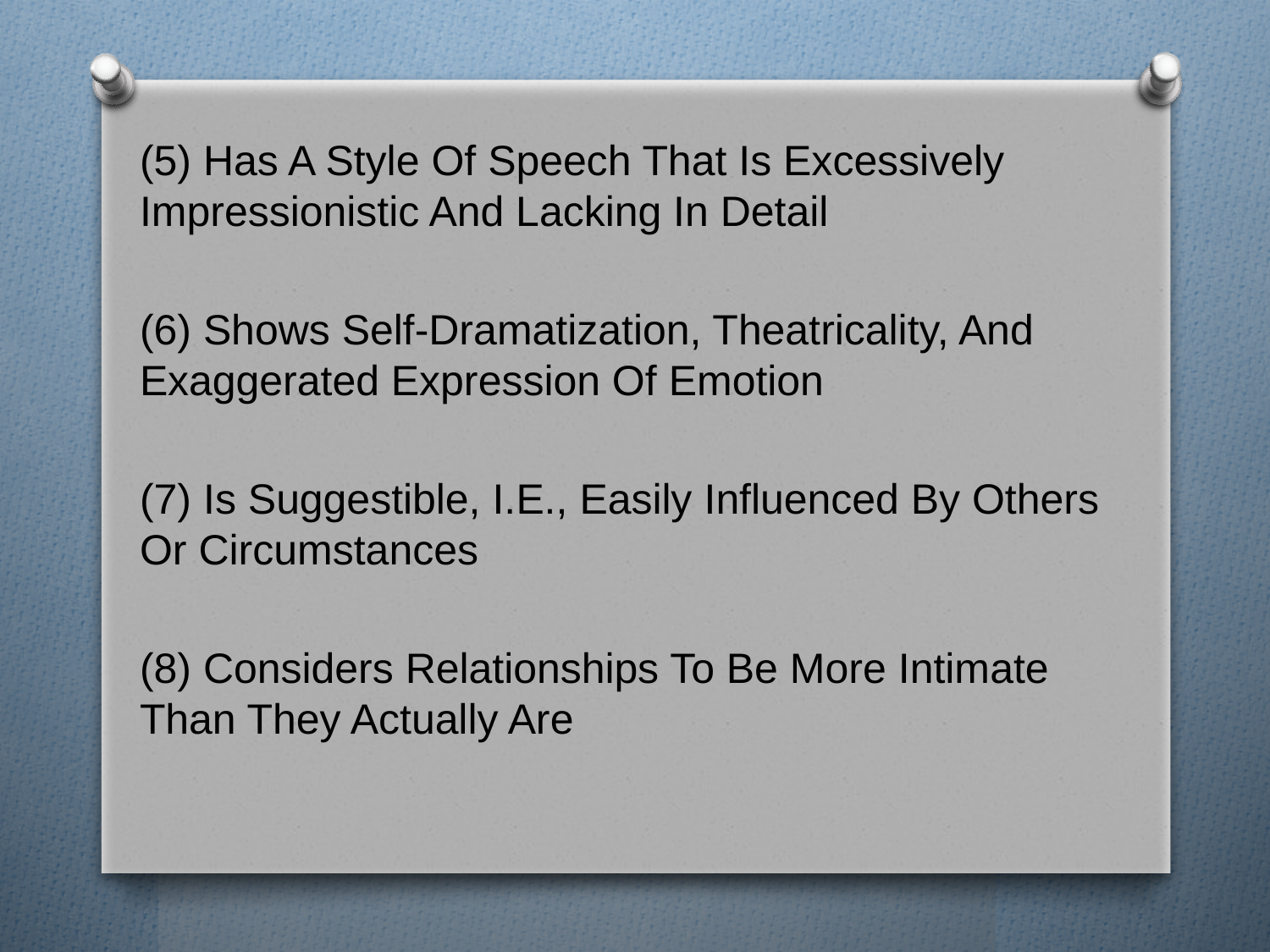

(5) Has A Style Of Speech That Is Excessively Impressionistic And Lacking In Detail

(6) Shows Self-Dramatization, Theatricality, And Exaggerated Expression Of Emotion

(7) Is Suggestible, I.E., Easily Influenced By Others Or Circumstances

(8) Considers Relationships To Be More Intimate Than They Actually Are